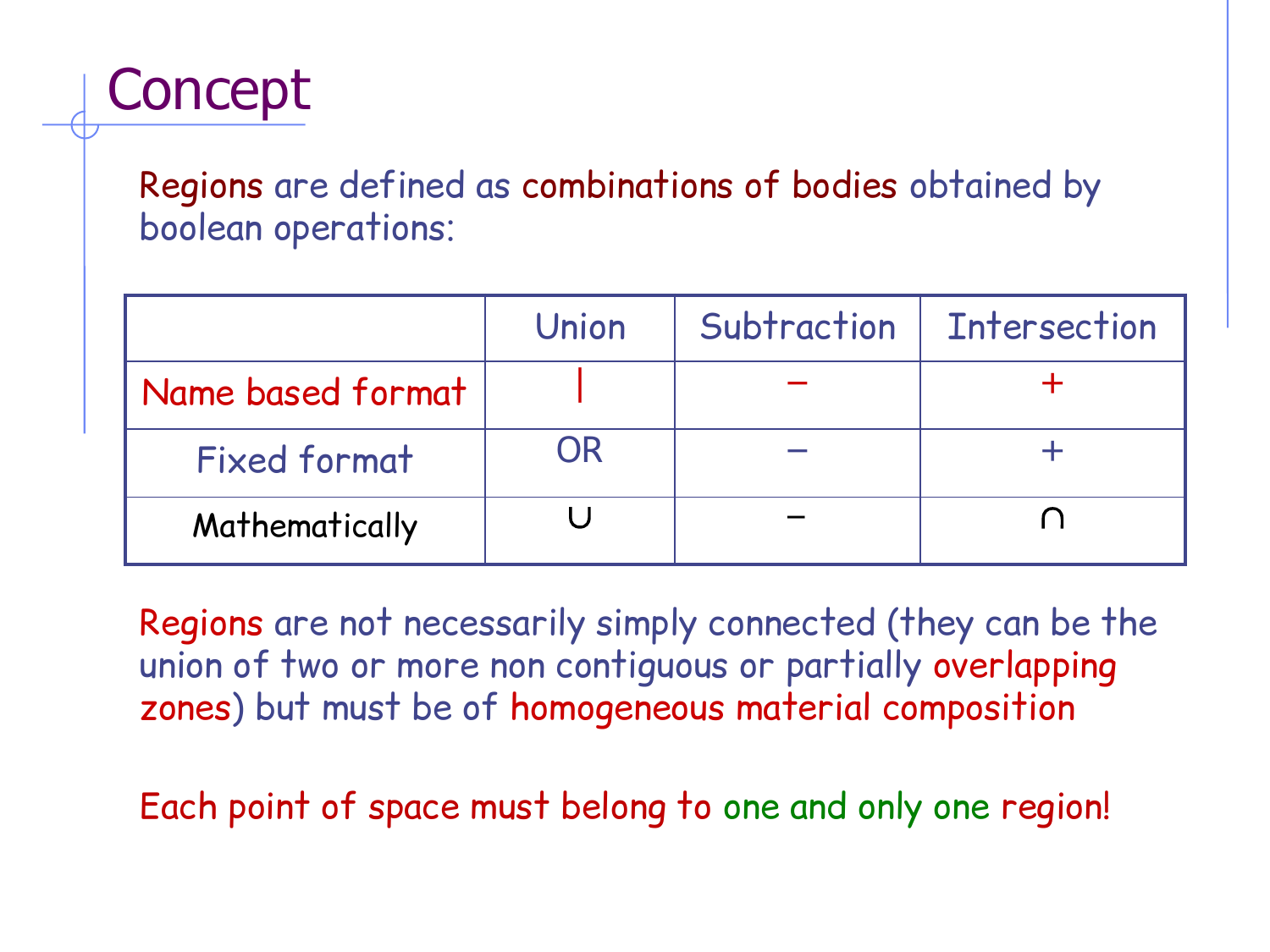

# Concept
Regions are defined as combinations of bodies obtained by boolean operations:

Regions are not necessarily simply connected (they can be the union of two or more non contiguous or partially overlapping zones) but must be of homogeneous material composition

Each point of space must belong to one and only one region!
|  | Union | Subtraction | Intersection |
| --- | --- | --- | --- |
| Name based format | | | – | + |
| Fixed format | OR | – | + |
| Mathematically | ∪ | – | ∩ |